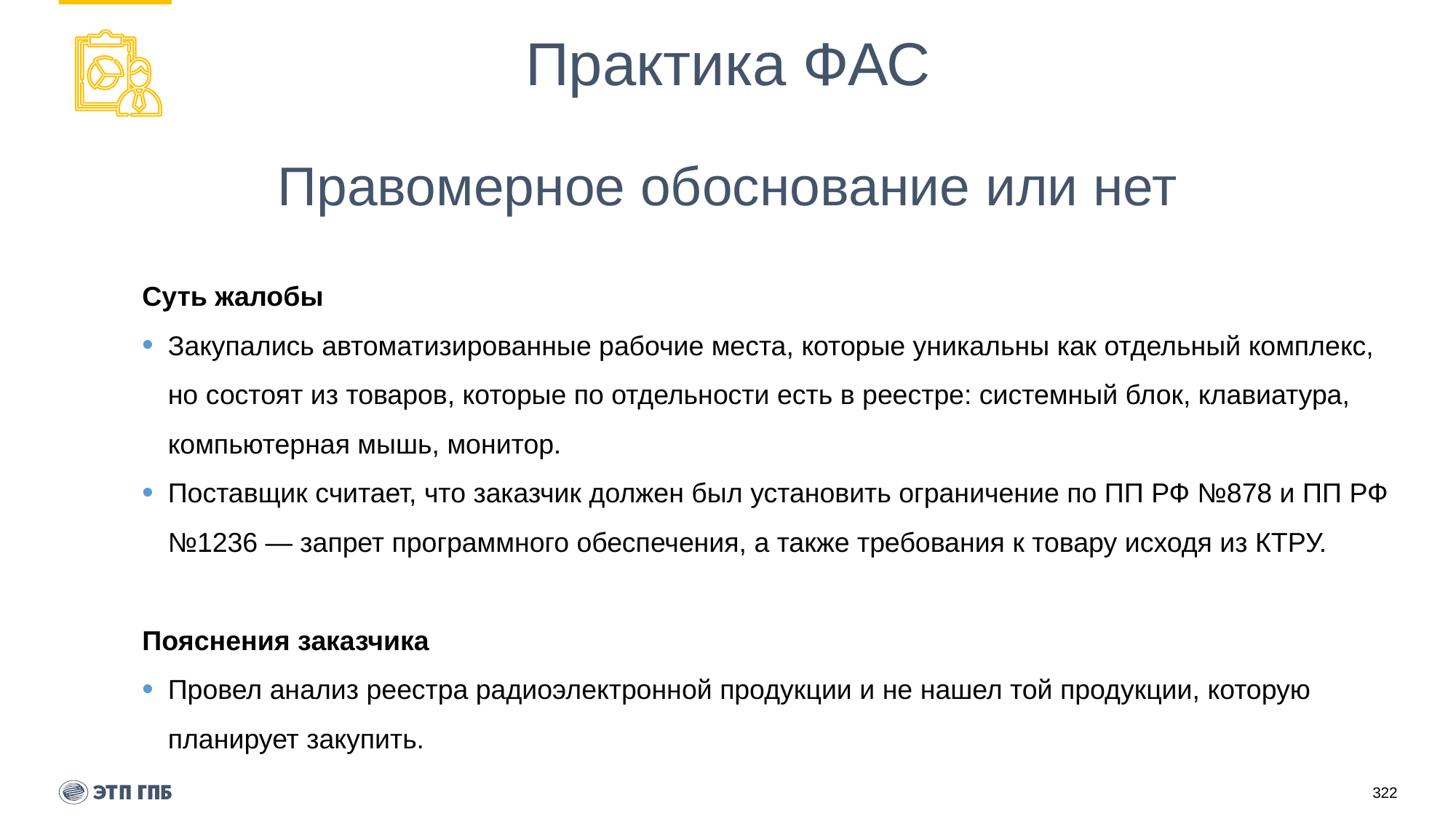

# Практика ФАС
Правомерное обоснование или нет
Суть жалобы
Закупались автоматизированные рабочие места, которые уникальны как отдельный комплекс, но состоят из товаров, которые по отдельности есть в реестре: системный блок, клавиатура, компьютерная мышь, монитор.
Поставщик считает, что заказчик должен был установить ограничение по ПП РФ №878 и ПП РФ №1236 — запрет программного обеспечения, а также требования к товару исходя из КТРУ.

Пояснения заказчика
Провел анализ реестра радиоэлектронной продукции и не нашел той продукции, которую планирует закупить.